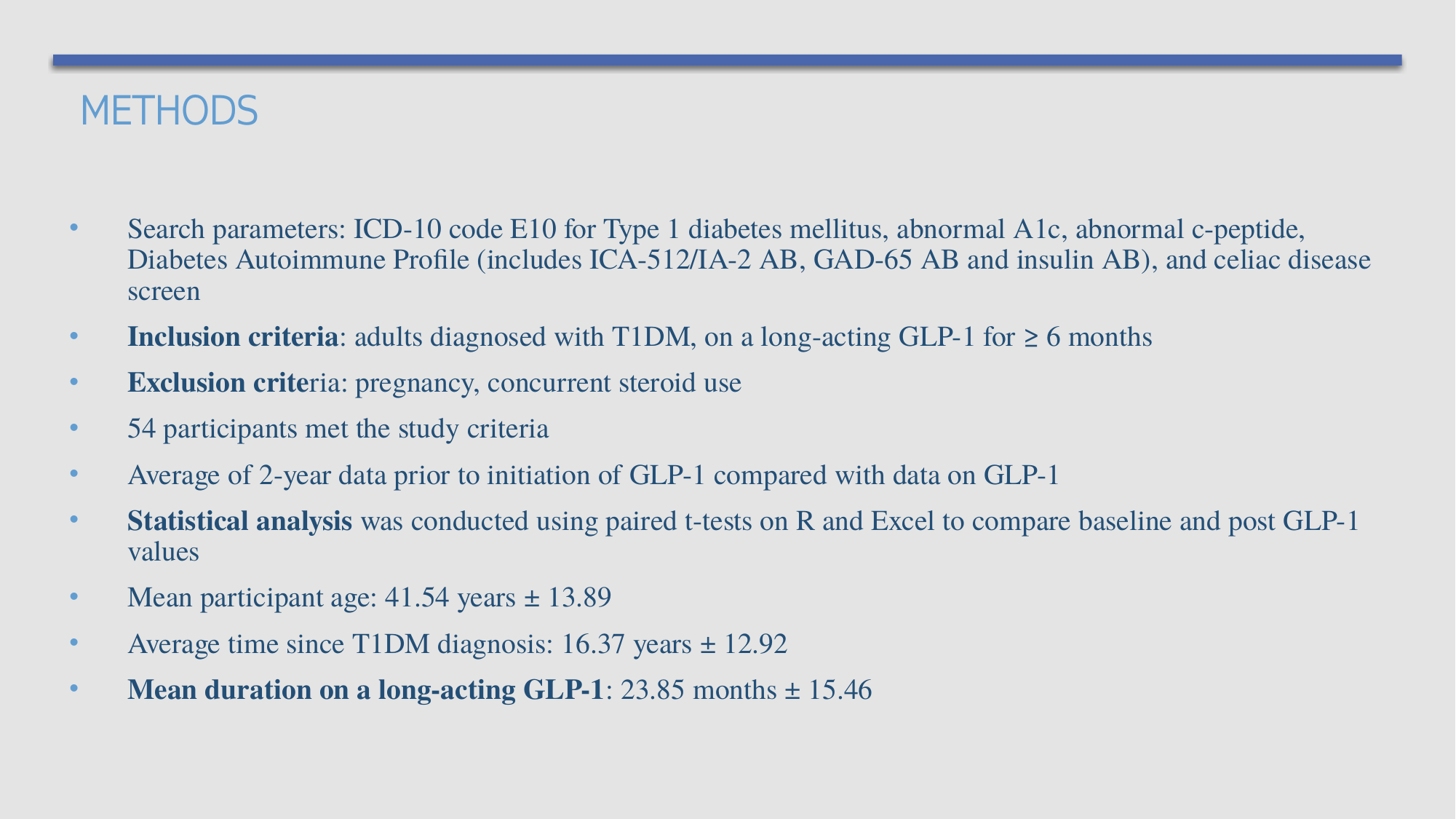

# Methods
Search parameters: ICD-10 code E10 for Type 1 diabetes mellitus, abnormal A1c, abnormal c-peptide, Diabetes Autoimmune Profile (includes ICA-512/IA-2 AB, GAD-65 AB and insulin AB), and celiac disease screen
Inclusion criteria: adults diagnosed with T1DM, on a long-acting GLP-1 for ≥ 6 months
Exclusion criteria: pregnancy, concurrent steroid use
54 participants met the study criteria
Average of 2-year data prior to initiation of GLP-1 compared with data on GLP-1
Statistical analysis was conducted using paired t-tests on R and Excel to compare baseline and post GLP-1 values
Mean participant age: 41.54 years ± 13.89
Average time since T1DM diagnosis: 16.37 years ± 12.92
Mean duration on a long-acting GLP-1: 23.85 months ± 15.46